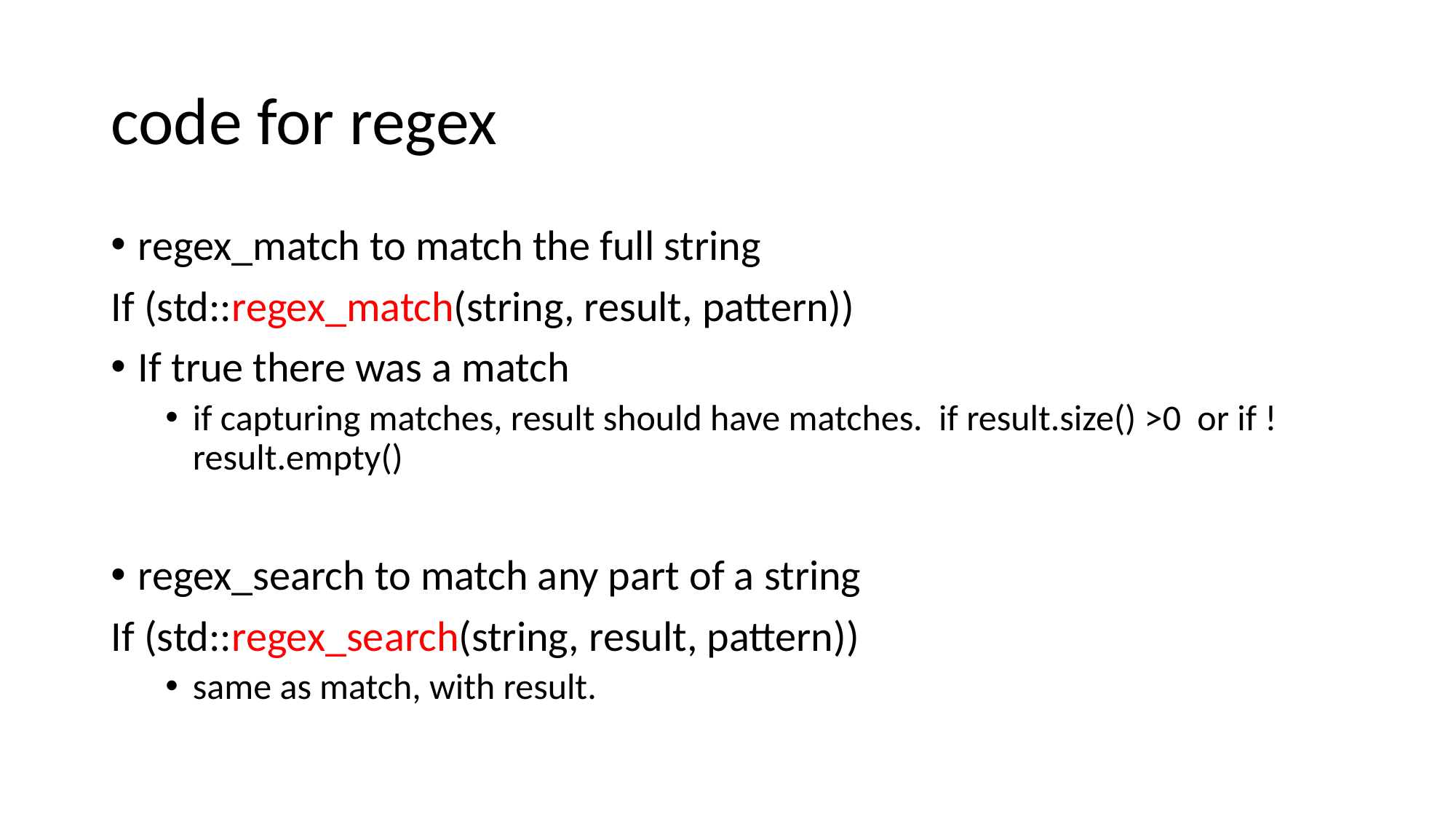

# code for regex
regex_match to match the full string
If (std::regex_match(string, result, pattern))
If true there was a match
if capturing matches, result should have matches.  if result.size() >0  or if !result.empty()

regex_search to match any part of a string
If (std::regex_search(string, result, pattern))
same as match, with result.